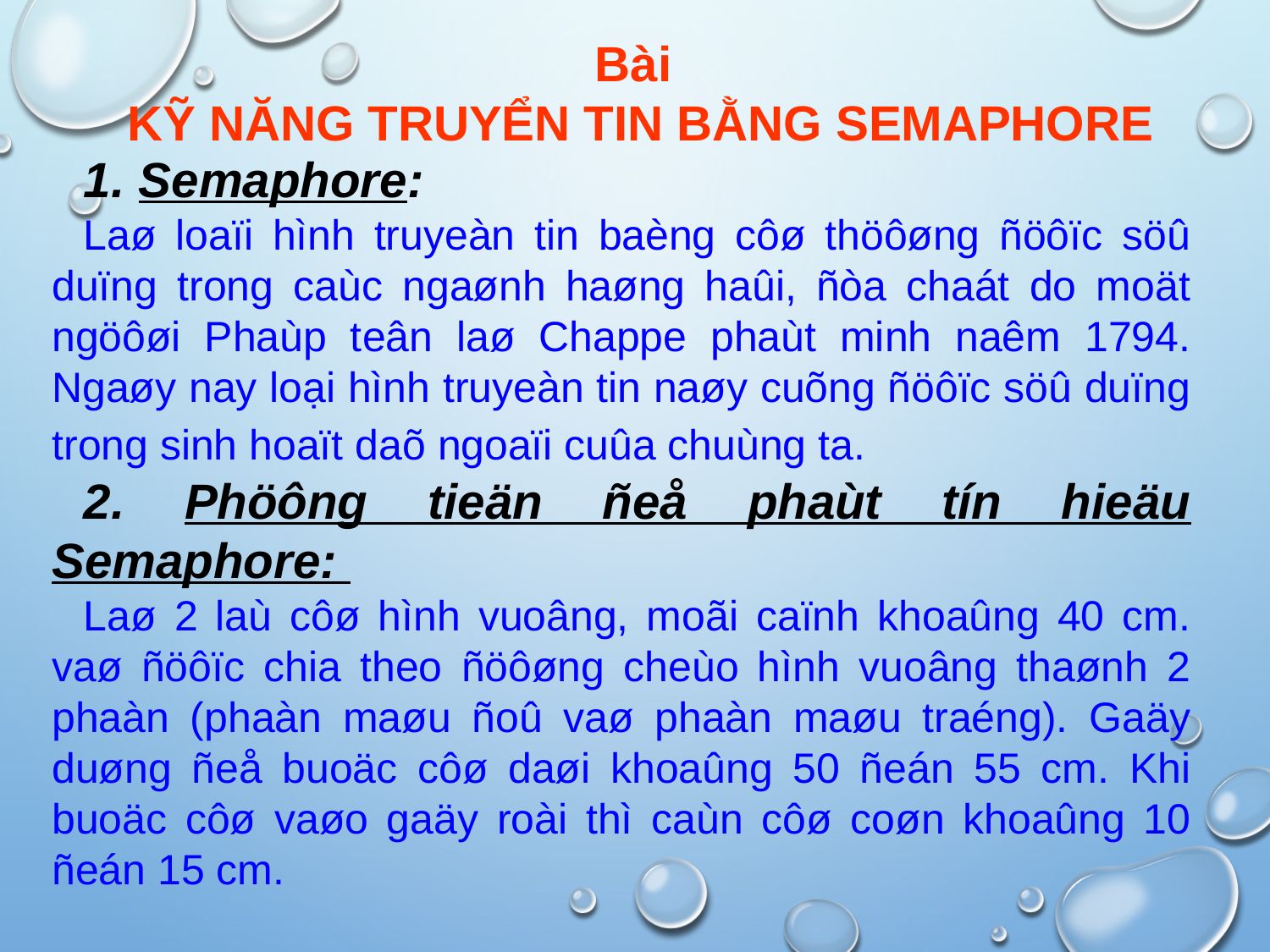

Bài
KỸ NĂNG TRUYỂN TIN BẰNG SEMAPHORE
1. Semaphore:
Laø loaïi hình truyeàn tin baèng côø thöôøng ñöôïc söû duïng trong caùc ngaønh haøng haûi, ñòa chaát do moät ngöôøi Phaùp teân laø Chappe phaùt minh naêm 1794. Ngaøy nay loại hình truyeàn tin naøy cuõng ñöôïc söû duïng trong sinh hoaït daõ ngoaïi cuûa chuùng ta.
2. Phöông tieän ñeå phaùt tín hieäu Semaphore:
Laø 2 laù côø hình vuoâng, moãi caïnh khoaûng 40 cm. vaø ñöôïc chia theo ñöôøng cheùo hình vuoâng thaønh 2 phaàn (phaàn maøu ñoû vaø phaàn maøu traéng). Gaäy duøng ñeå buoäc côø daøi khoaûng 50 ñeán 55 cm. Khi buoäc côø vaøo gaäy roài thì caùn côø coøn khoaûng 10 ñeán 15 cm.